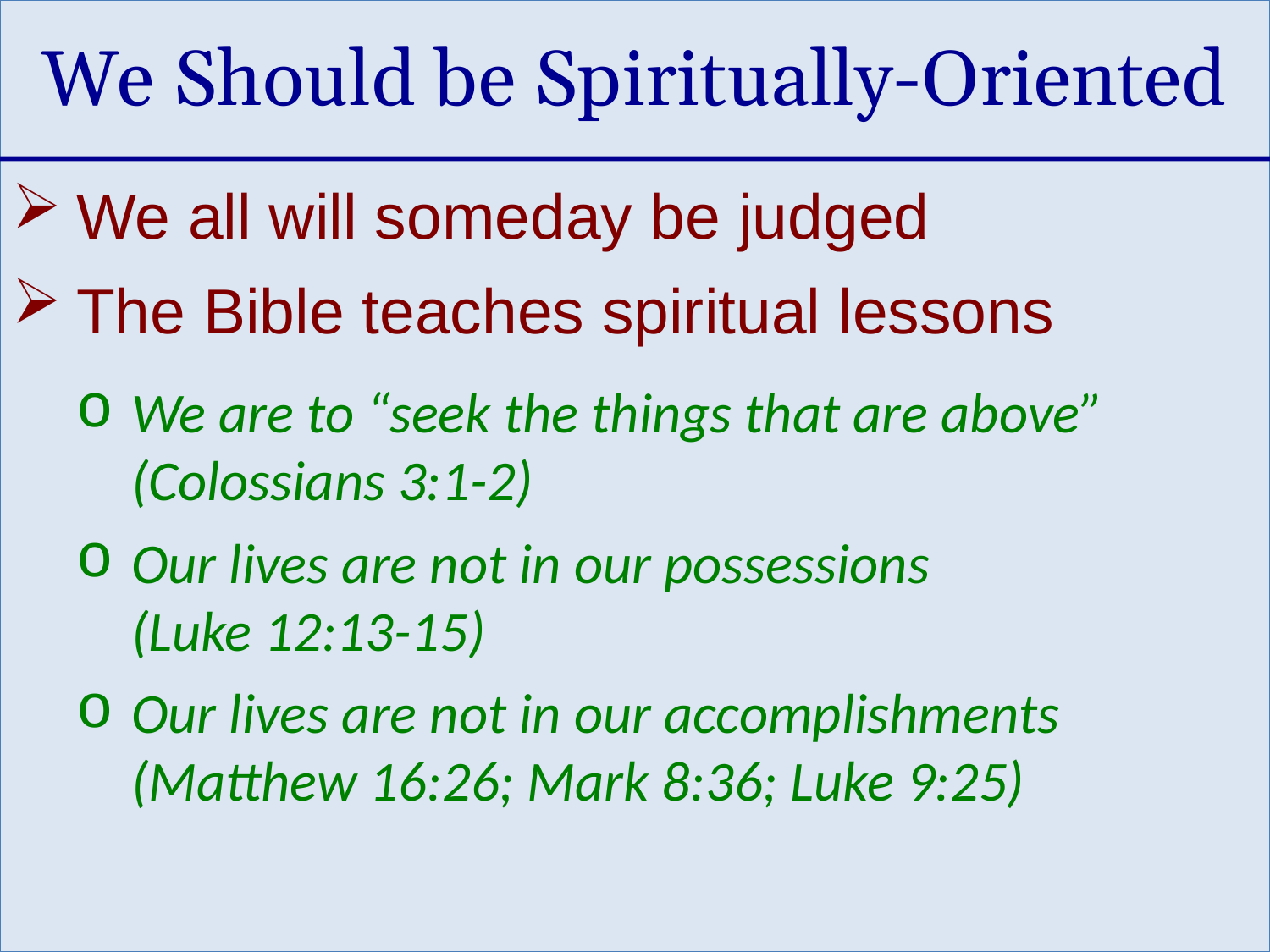

We Should be Spiritually-Oriented

We all will someday be judged
The Bible teaches spiritual lessons
We are to “seek the things that are above”
(Colossians 3:1-2)

Our lives are not in our possessions
(Luke 12:13-15)
Our lives are not in our accomplishments
(Matthew 16:26; Mark 8:36; Luke 9:25)